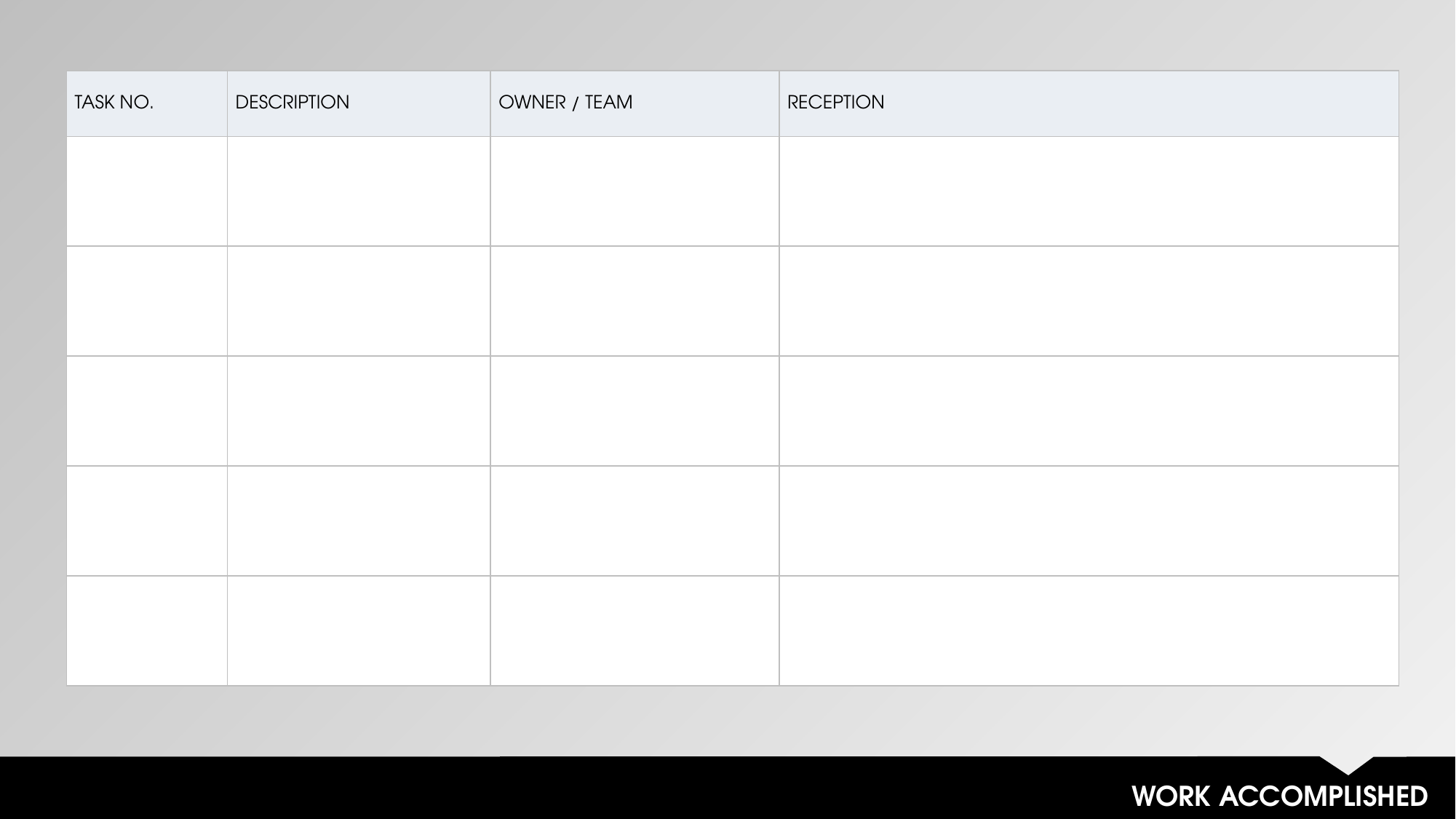

| TASK NO. | DESCRIPTION | OWNER / TEAM | RECEPTION |
| --- | --- | --- | --- |
|  |  |  |  |
|  |  |  |  |
|  |  |  |  |
|  |  |  |  |
|  |  |  |  |

WORK ACCOMPLISHED